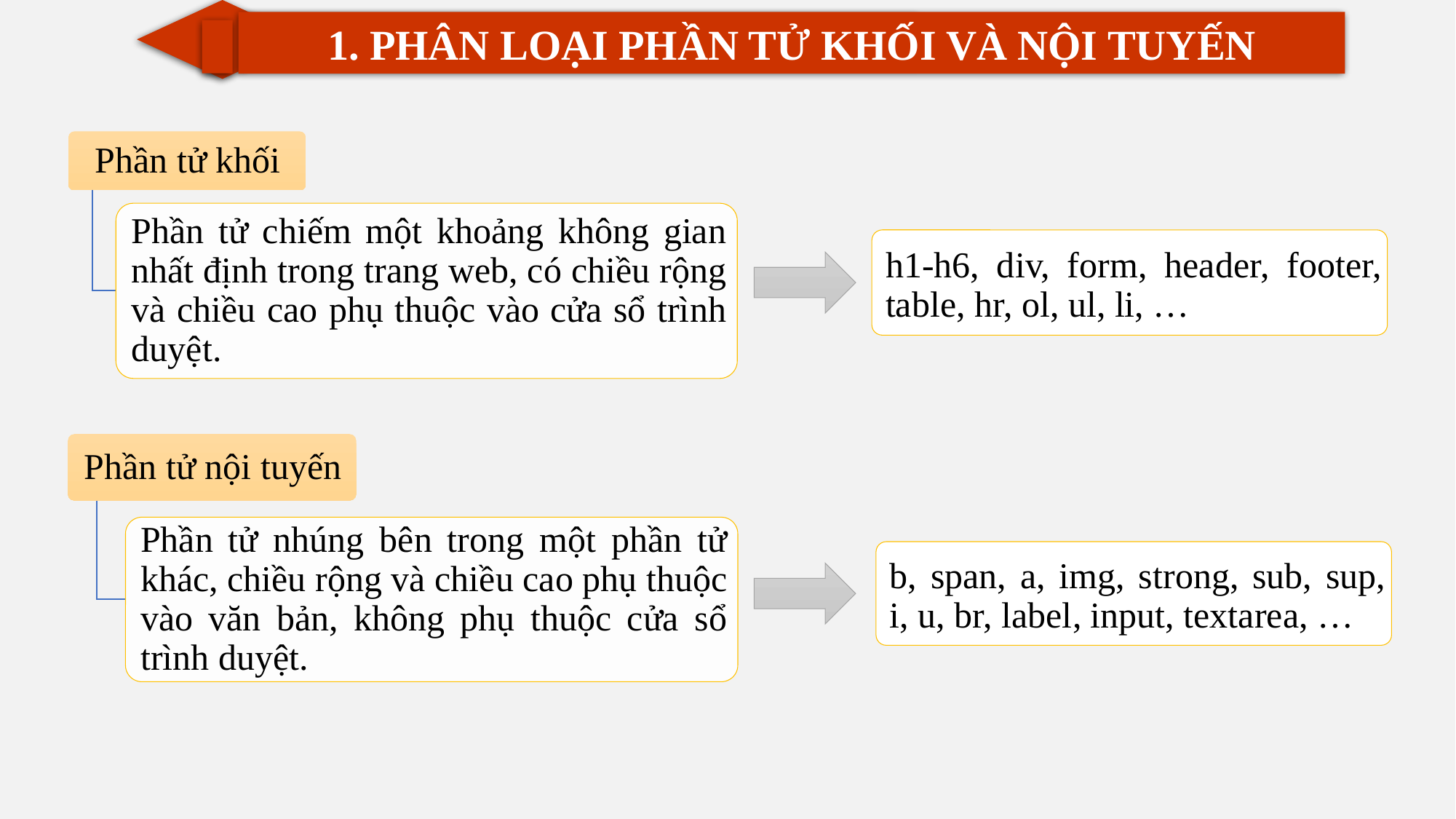

1. PHÂN LOẠI PHẦN TỬ KHỐI VÀ NỘI TUYẾN

Phần tử khối
Phần tử chiếm một khoảng không gian nhất định trong trang web, có chiều rộng và chiều cao phụ thuộc vào cửa sổ trình duyệt.

h1-h6, div, form, header, footer, table, hr, ol, ul, li, …

Phần tử nội tuyến
Phần tử nhúng bên trong một phần tử khác, chiều rộng và chiều cao phụ thuộc vào văn bản, không phụ thuộc cửa sổ trình duyệt.

b, span, a, img, strong, sub, sup, i, u, br, label, input, textarea, …